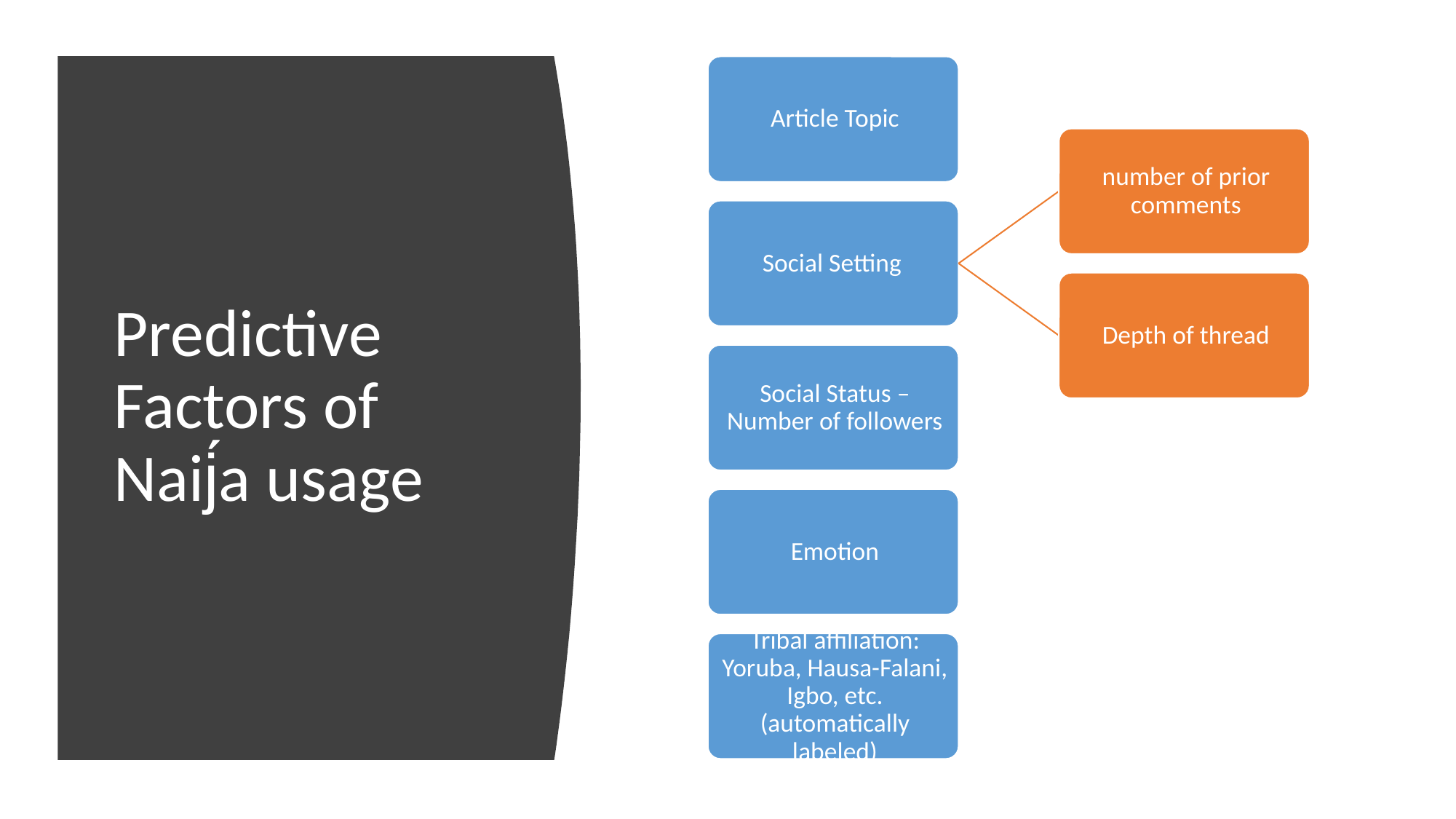

Article Topic
Social Setting

number of prior comments

Depth of thread
Social Status – Number of followers
Emotion
Tribal affiliation: Yoruba, Hausa-Falani, Igbo, etc. (automatically labeled)

# Predictive Factors of Naij́a usage